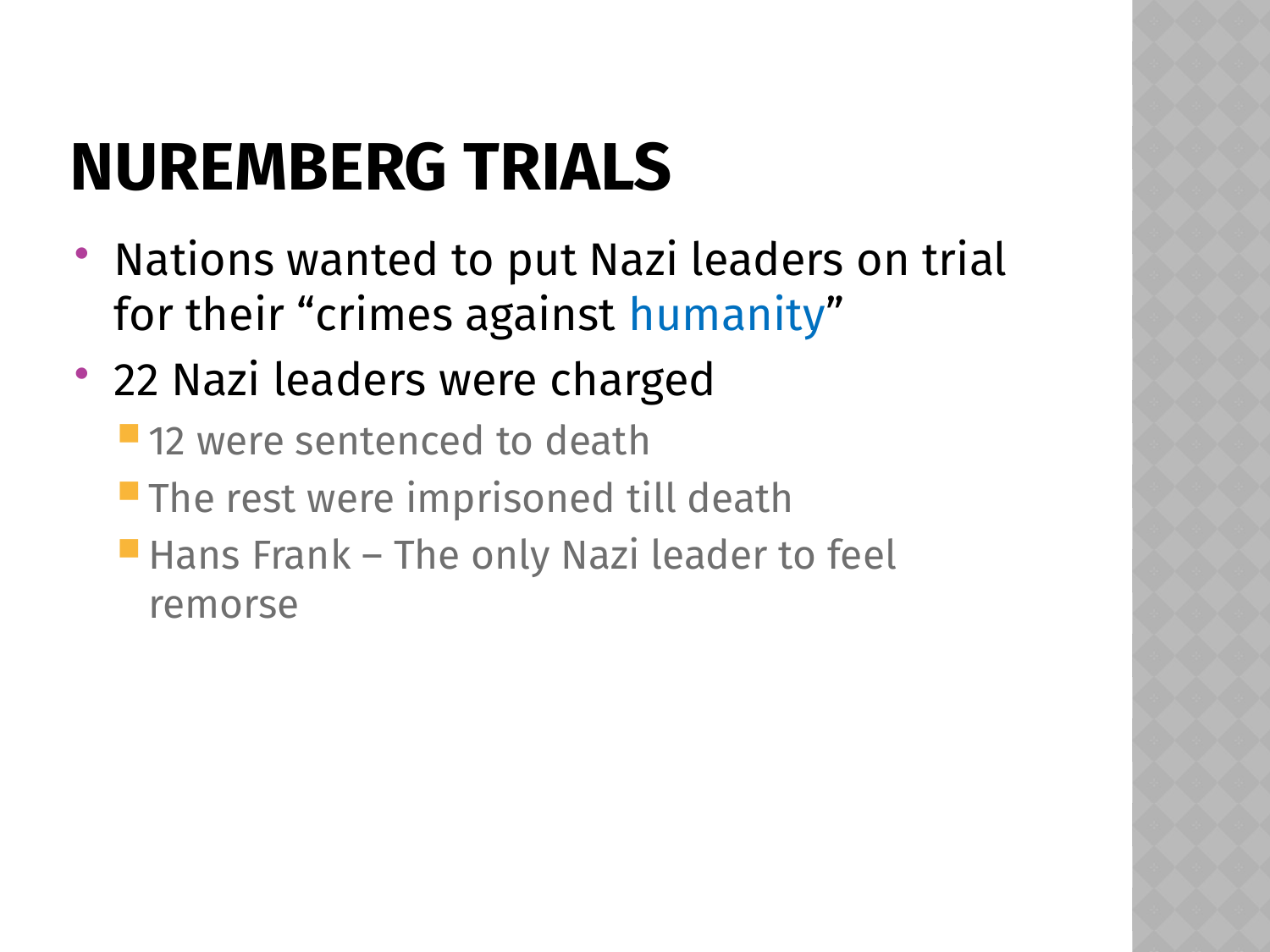

# Nuremberg Trials
Nations wanted to put Nazi leaders on trial for their “crimes against humanity”
22 Nazi leaders were charged
12 were sentenced to death
The rest were imprisoned till death
Hans Frank – The only Nazi leader to feel remorse